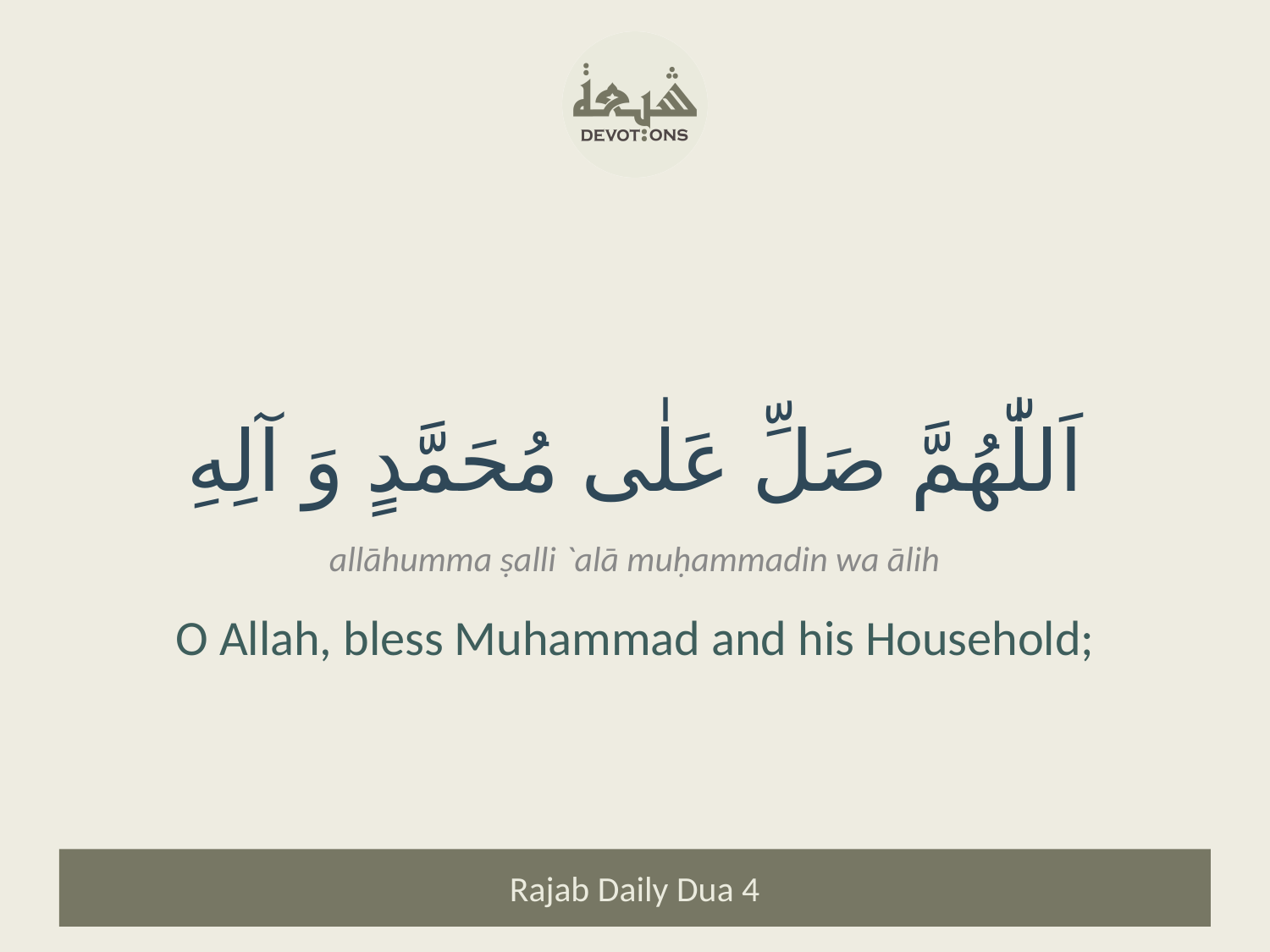

اَللّٰهُمَّ صَلِّ عَلٰى مُحَمَّدٍ وَ آلِهِ
allāhumma ṣalli `alā muḥammadin wa ālih
O Allah, bless Muhammad and his Household;
Rajab Daily Dua 4